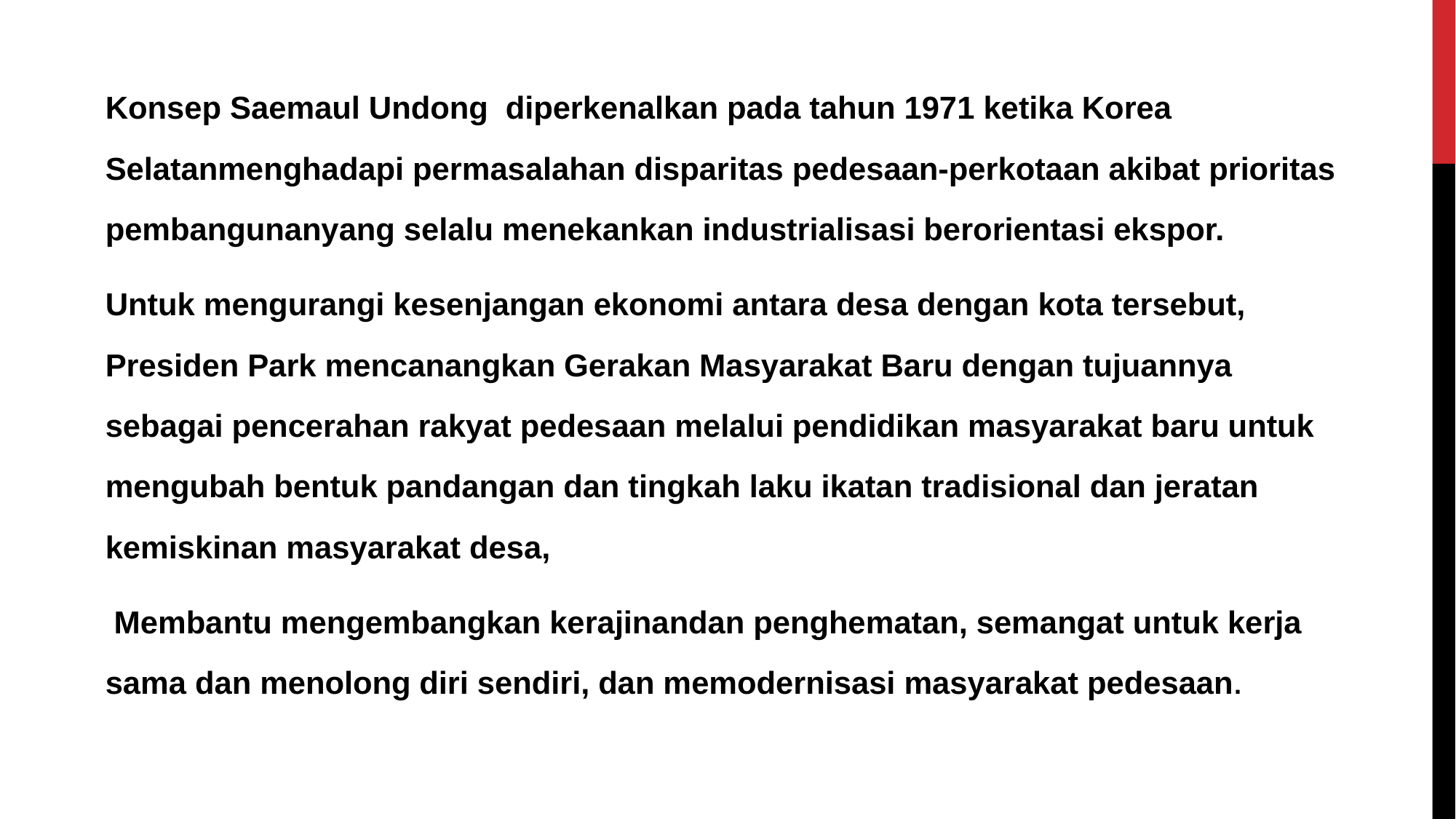

Konsep Saemaul Undong  diperkenalkan pada tahun 1971 ketika Korea Selatanmenghadapi permasalahan disparitas pedesaan-perkotaan akibat prioritas pembangunanyang selalu menekankan industrialisasi berorientasi ekspor.
Untuk mengurangi kesenjangan ekonomi antara desa dengan kota tersebut, Presiden Park mencanangkan Gerakan Masyarakat Baru dengan tujuannya sebagai pencerahan rakyat pedesaan melalui pendidikan masyarakat baru untuk mengubah bentuk pandangan dan tingkah laku ikatan tradisional dan jeratan kemiskinan masyarakat desa,
 Membantu mengembangkan kerajinandan penghematan, semangat untuk kerja sama dan menolong diri sendiri, dan memodernisasi masyarakat pedesaan.